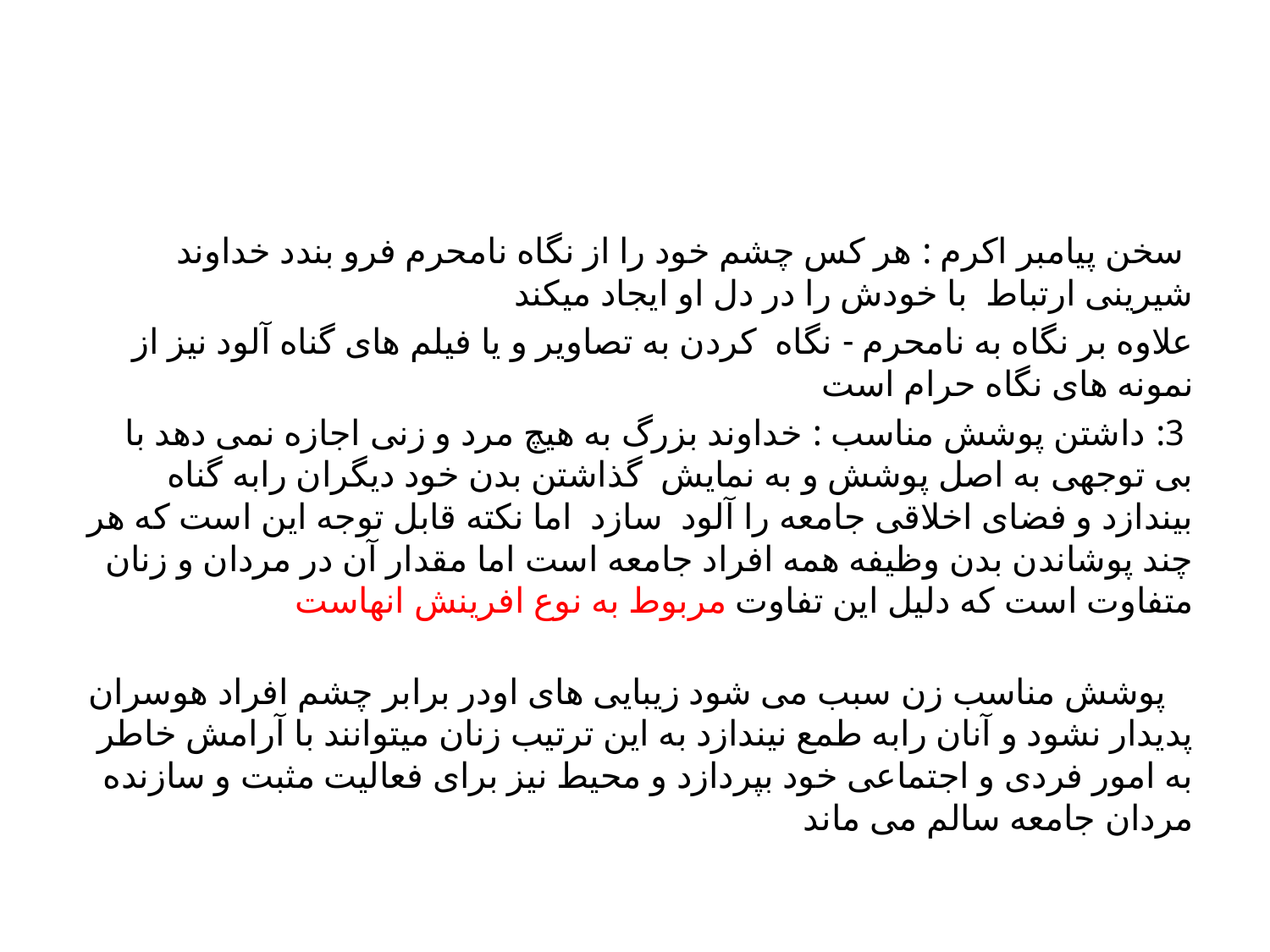

#
 سخن پیامبر اکرم : هر کس چشم خود را از نگاه نامحرم فرو بندد خداوند شیرینی ارتباط  با خودش را در دل او ایجاد میکند
علاوه بر نگاه به نامحرم - نگاه  کردن به تصاویر و یا فیلم های گناه آلود نیز از نمونه های نگاه حرام است
 3: داشتن پوشش مناسب : خداوند بزرگ به هیچ مرد و زنی اجازه نمی دهد با  بی توجهی به اصل پوشش و به نمایش  گذاشتن بدن خود دیگران رابه گناه  بیندازد و فضای اخلاقی جامعه را آلود  سازد  اما نکته قابل توجه این است که هر چند پوشاندن بدن وظیفه همه افراد جامعه است اما مقدار آن در مردان و زنان متفاوت است که دلیل این تفاوت مربوط به نوع افرینش انهاست
   پوشش مناسب زن سبب می شود زیبایی های اودر برابر چشم افراد هوسران پدیدار نشود و آنان رابه طمع نیندازد به این ترتیب زنان میتوانند با آرامش خاطر به امور فردی و اجتماعی خود بپردازد و محیط نیز برای فعالیت مثبت و سازنده مردان جامعه سالم می ماند